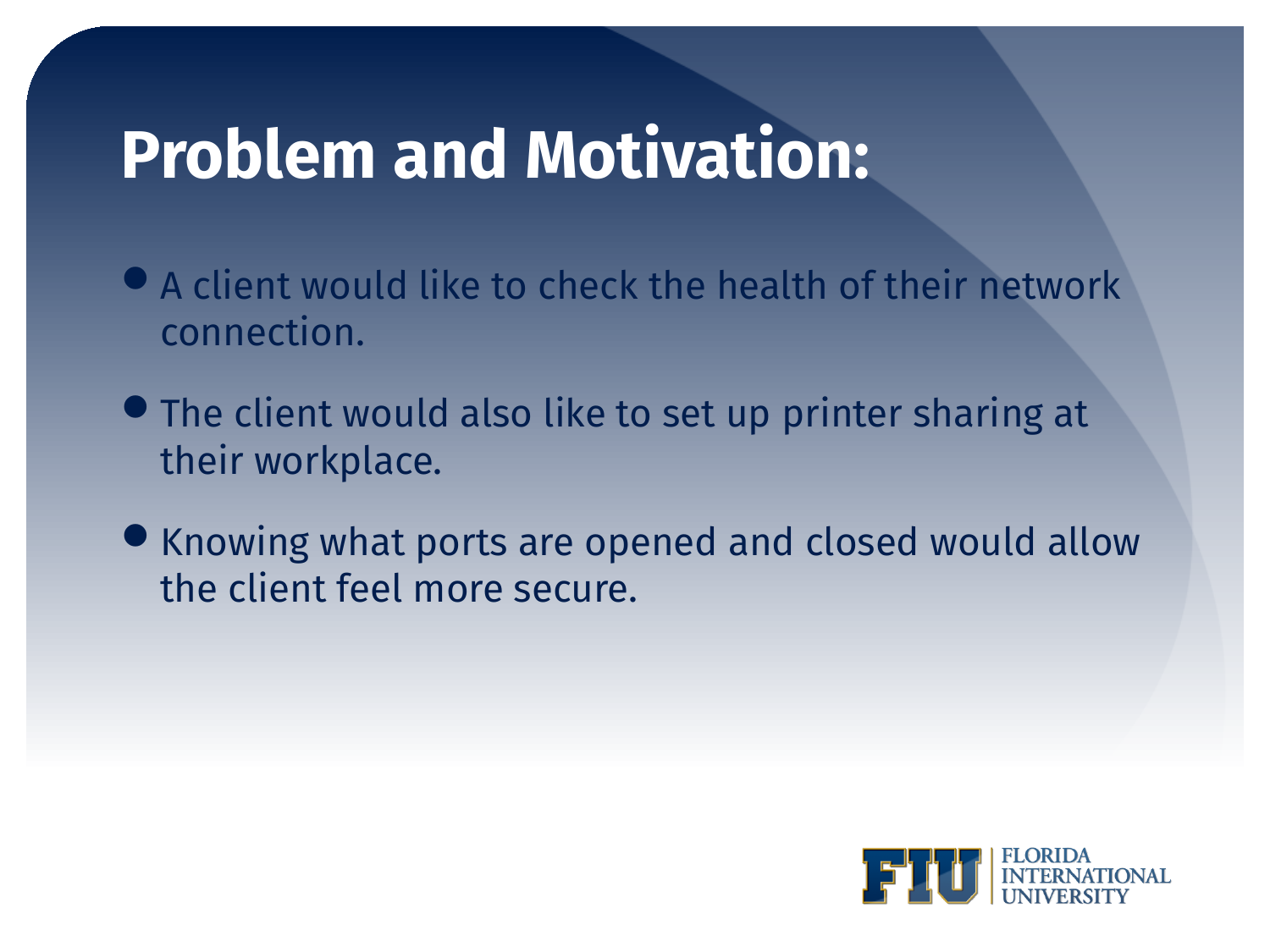

# Problem and Motivation:
A client would like to check the health of their network connection.
The client would also like to set up printer sharing at their workplace.
Knowing what ports are opened and closed would allow the client feel more secure.